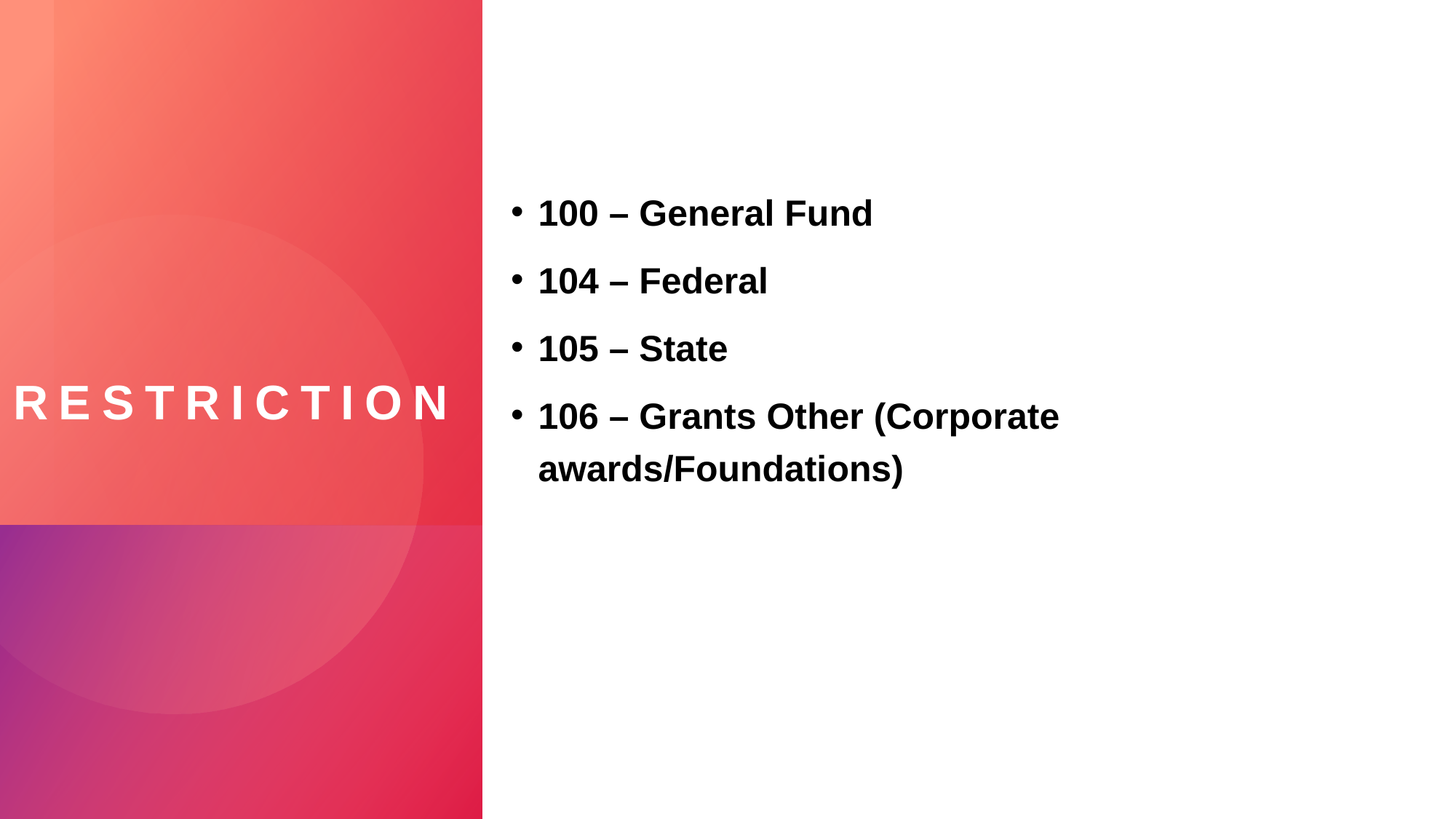

100 – General Fund
104 – Federal
105 – State
106 – Grants Other (Corporate awards/Foundations)
# Restriction